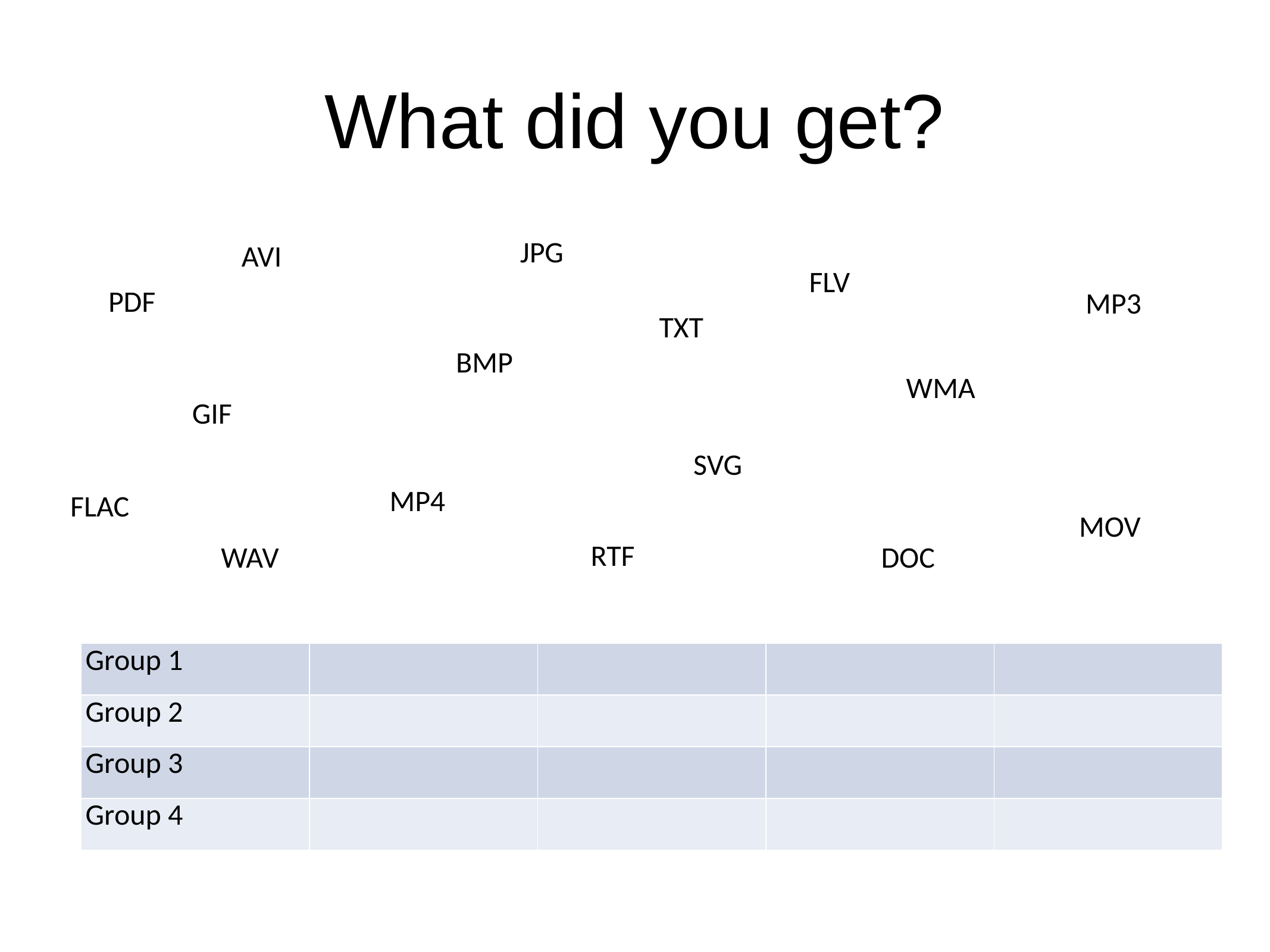

# What did you get?
JPG
AVI
FLV
PDF
MP3
TXT
BMP
WMA
GIF
SVG
MP4
FLAC
MOV
RTF
WAV
DOC
| Group 1 |  |  |  |  |
| --- | --- | --- | --- | --- |
| Group 2 |  |  |  |  |
| Group 3 |  |  |  |  |
| Group 4 |  |  |  |  |